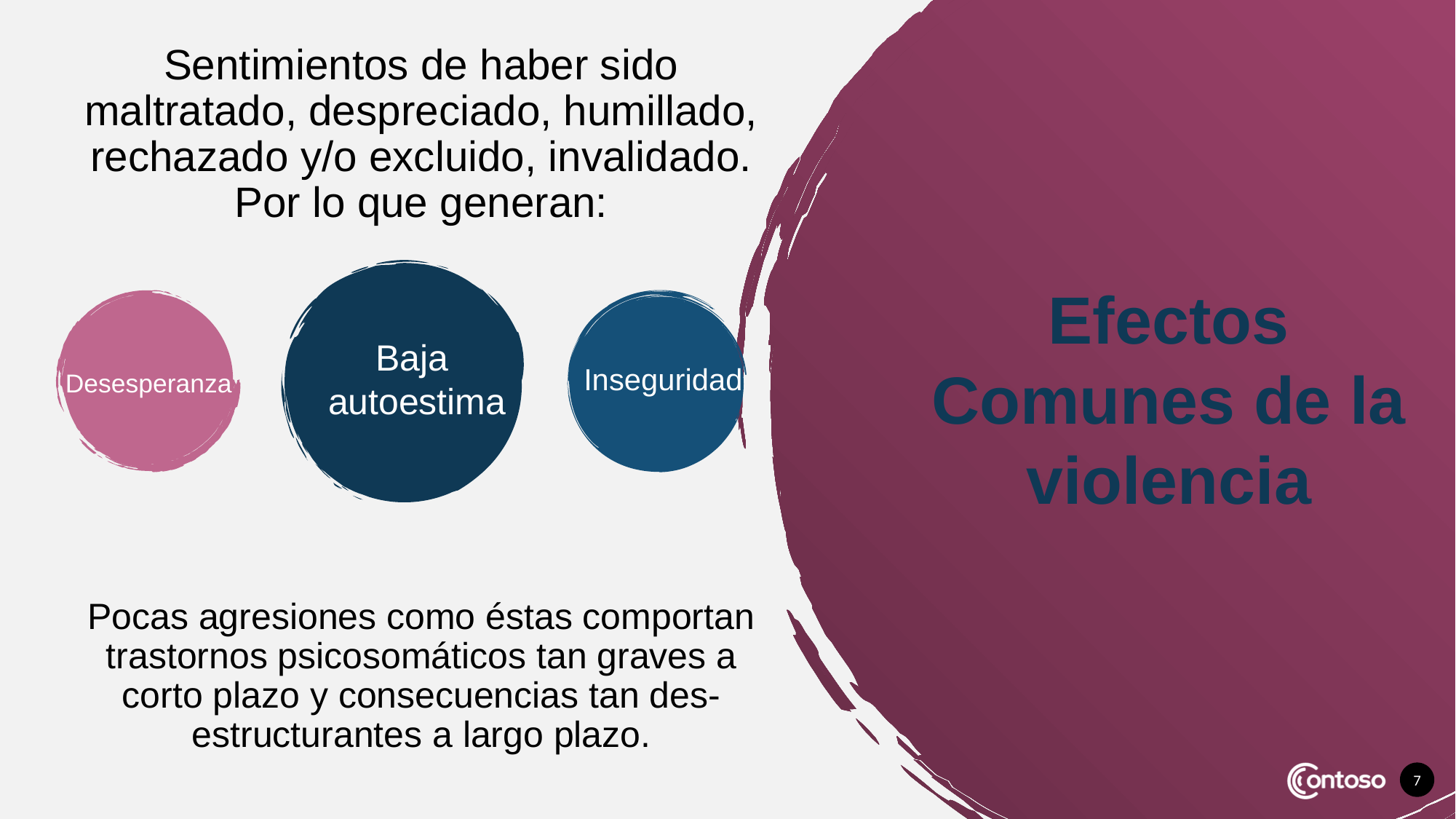

Sentimientos de haber sido maltratado, despreciado, humillado, rechazado y/o excluido, invalidado. Por lo que generan:
Efectos Comunes de la violencia
Baja
autoestima
Inseguridad
Desesperanza
Pocas agresiones como éstas comportan trastornos psicosomáticos tan graves a corto plazo y consecuencias tan des-estructurantes a largo plazo.
7